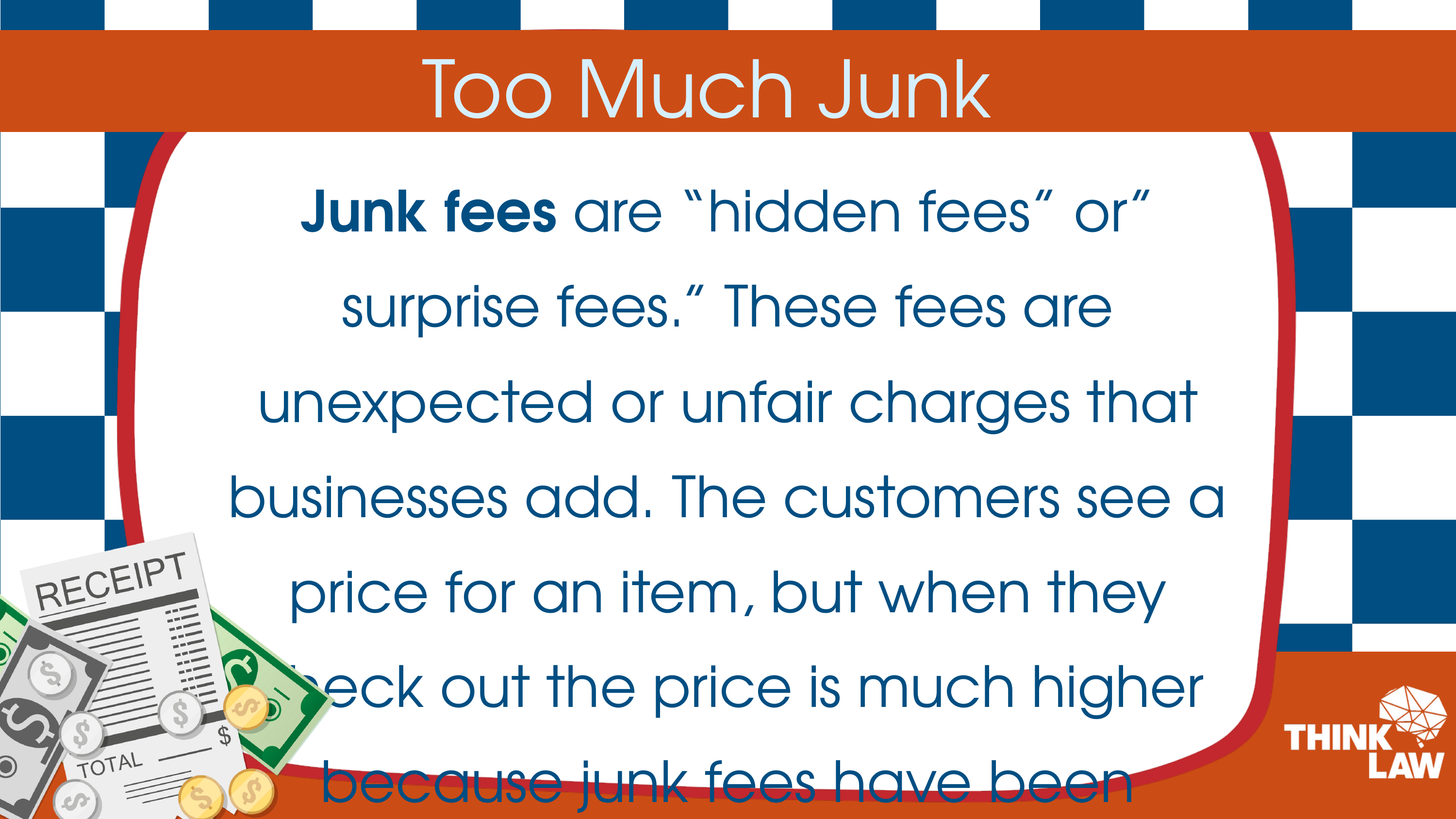

Too Much Junk
Junk fees are “hidden fees” or” surprise fees.” These fees are unexpected or unfair charges that businesses add. The customers see a price for an item, but when they check out the price is much higher because junk fees have been added.